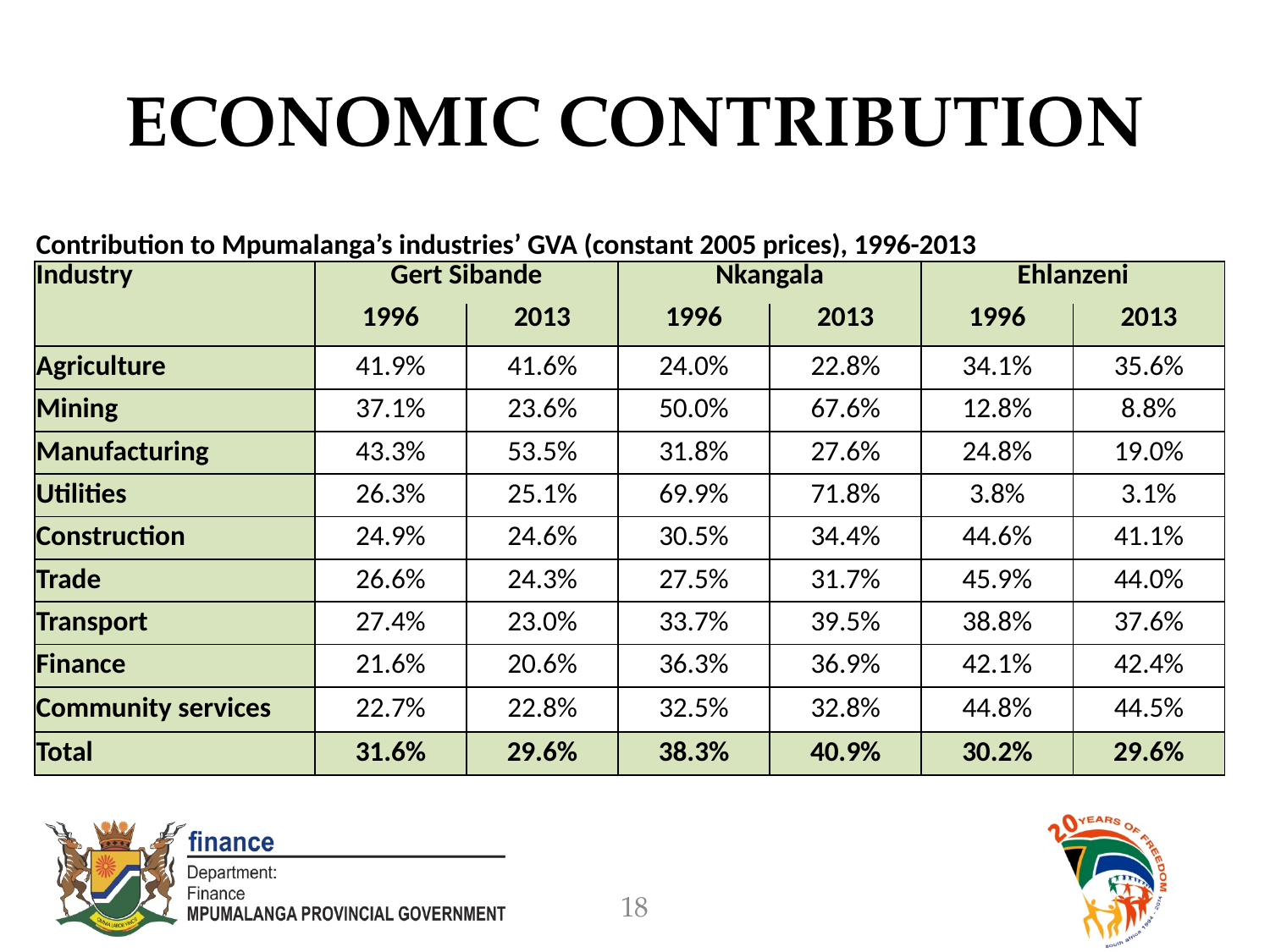

# ECONOMIC CONTRIBUTION
| Contribution to Mpumalanga’s industries’ GVA (constant 2005 prices), 1996-2013 |  |  |  |  |  |  |
| --- | --- | --- | --- | --- | --- | --- |
| Industry | Gert Sibande |  | Nkangala |  | Ehlanzeni |  |
|  | 1996 | 2013 | 1996 | 2013 | 1996 | 2013 |
| Agriculture | 41.9% | 41.6% | 24.0% | 22.8% | 34.1% | 35.6% |
| Mining | 37.1% | 23.6% | 50.0% | 67.6% | 12.8% | 8.8% |
| Manufacturing | 43.3% | 53.5% | 31.8% | 27.6% | 24.8% | 19.0% |
| Utilities | 26.3% | 25.1% | 69.9% | 71.8% | 3.8% | 3.1% |
| Construction | 24.9% | 24.6% | 30.5% | 34.4% | 44.6% | 41.1% |
| Trade | 26.6% | 24.3% | 27.5% | 31.7% | 45.9% | 44.0% |
| Transport | 27.4% | 23.0% | 33.7% | 39.5% | 38.8% | 37.6% |
| Finance | 21.6% | 20.6% | 36.3% | 36.9% | 42.1% | 42.4% |
| Community services | 22.7% | 22.8% | 32.5% | 32.8% | 44.8% | 44.5% |
| Total | 31.6% | 29.6% | 38.3% | 40.9% | 30.2% | 29.6% |
18